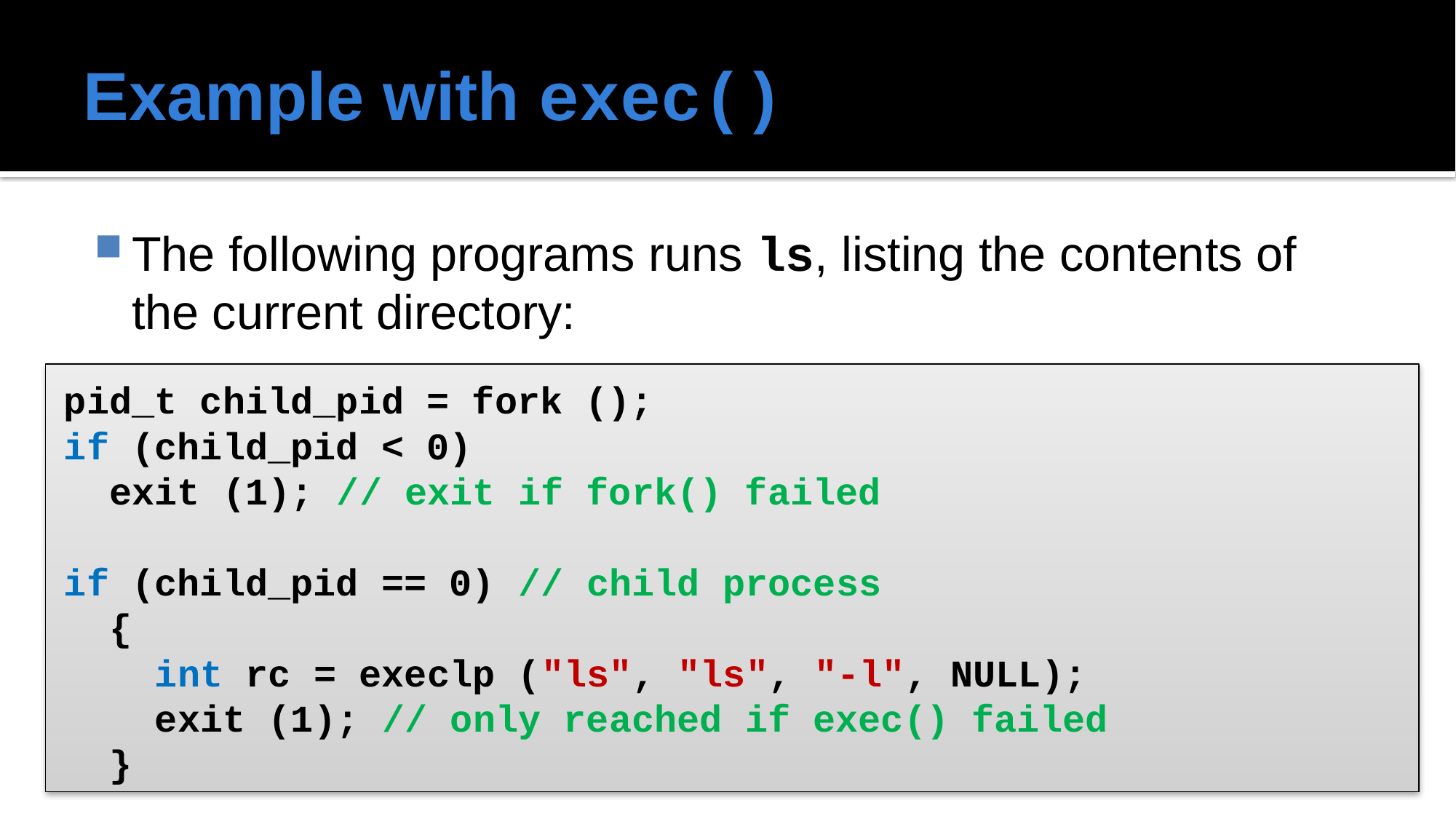

# Example with exec()
The following programs runs ls, listing the contents of the current directory:
pid_t child_pid = fork ();
if (child_pid < 0)
  exit (1); // exit if fork() failed

if (child_pid == 0) // child process
  {
    int rc = execlp ("ls", "ls", "-l", NULL);
    exit (1); // only reached if exec() failed
  }